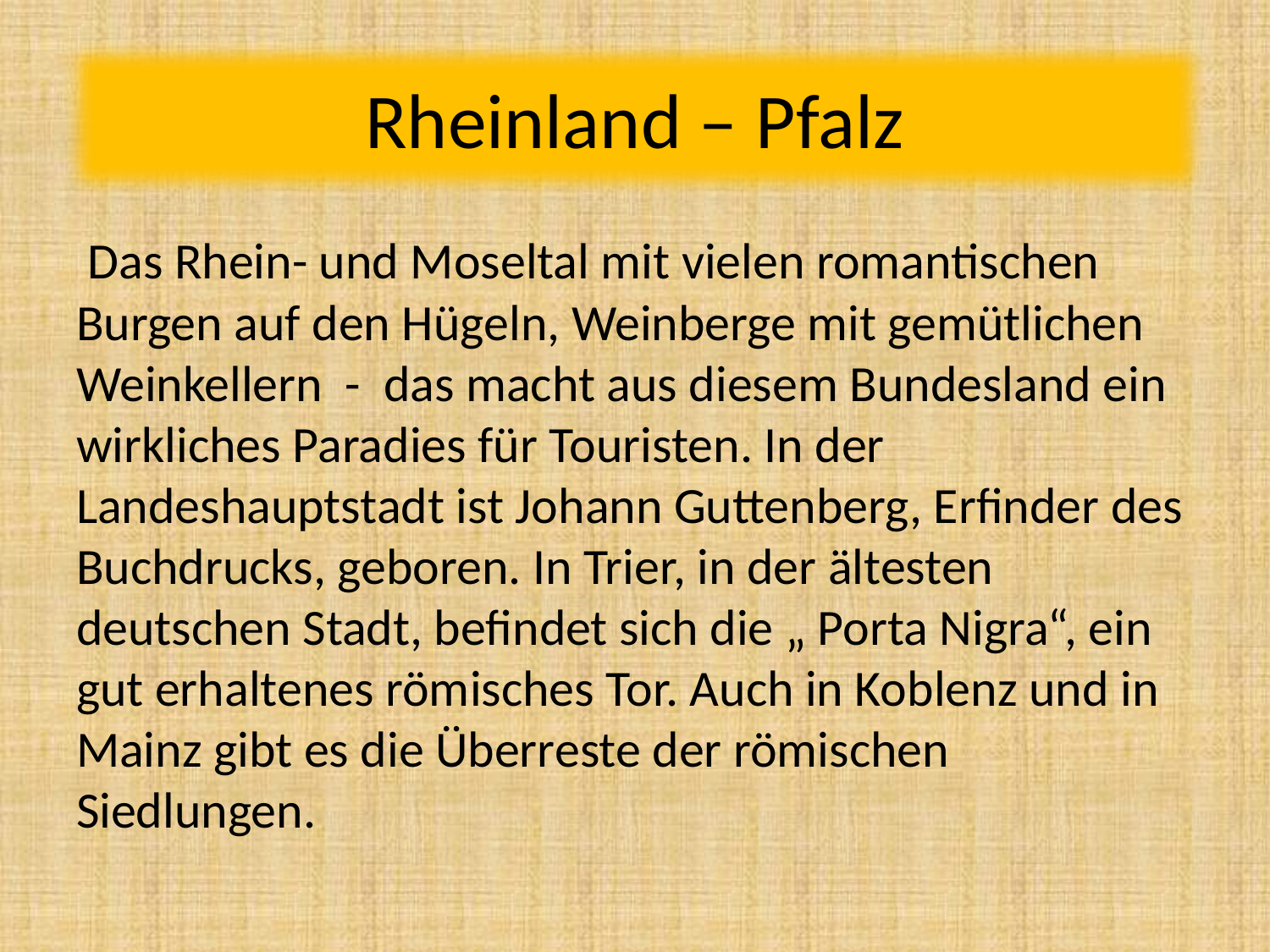

#
Rheinland – Pfalz
 Das Rhein- und Moseltal mit vielen romantischen Burgen auf den Hügeln, Weinberge mit gemütlichen Weinkellern  -  das macht aus diesem Bundesland ein wirkliches Paradies für Touristen. In der Landeshauptstadt ist Johann Guttenberg, Erfinder des Buchdrucks, geboren. In Trier, in der ältesten deutschen Stadt, befindet sich die „ Porta Nigra“, ein gut erhaltenes römisches Tor. Auch in Koblenz und in Mainz gibt es die Überreste der römischen Siedlungen.